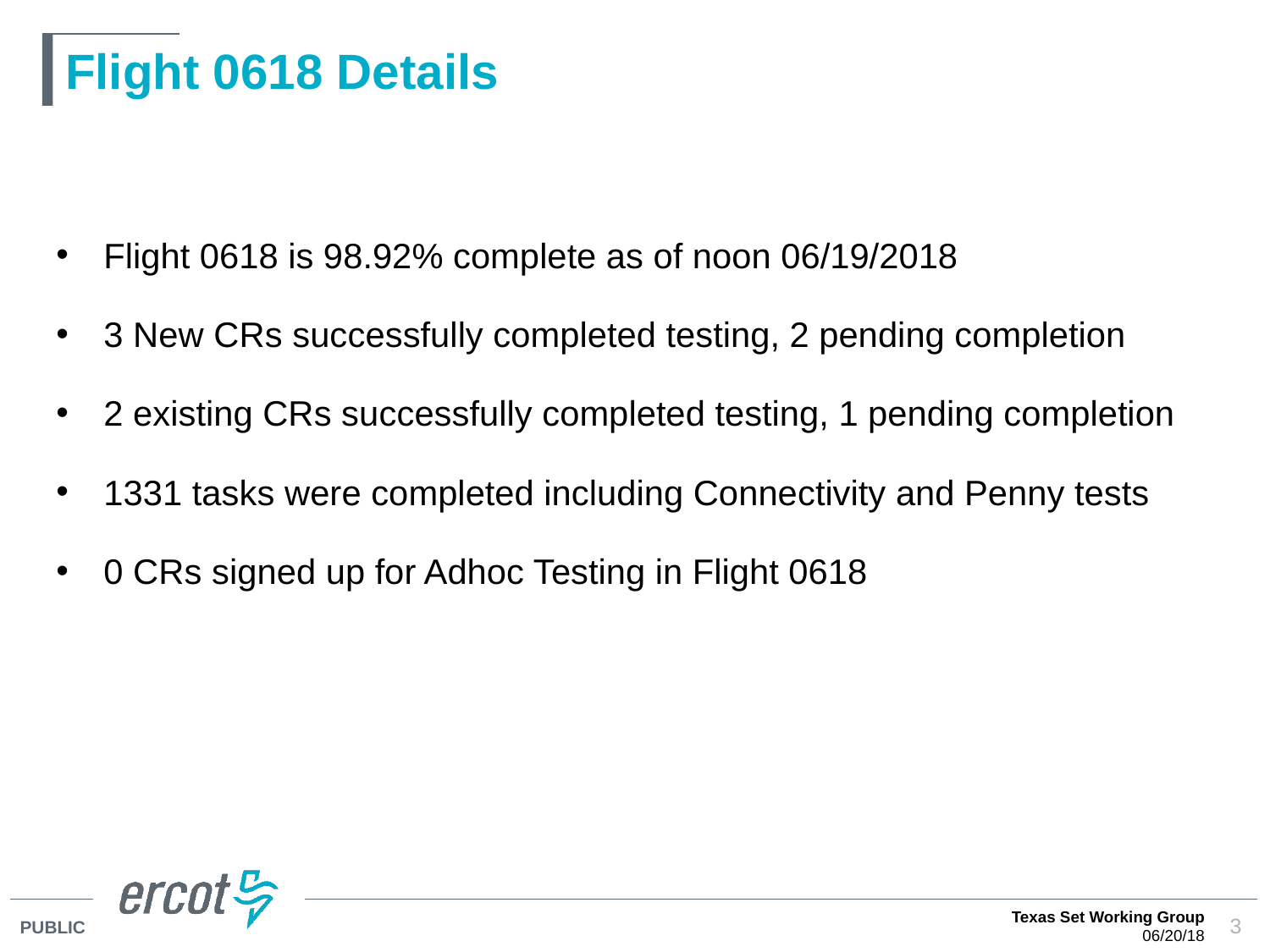

# Flight 0618 Details

Flight 0618 is 98.92% complete as of noon 06/19/2018
3 New CRs successfully completed testing, 2 pending completion
2 existing CRs successfully completed testing, 1 pending completion
1331 tasks were completed including Connectivity and Penny tests
0 CRs signed up for Adhoc Testing in Flight 0618
Texas Set Working Group
06/20/18
3